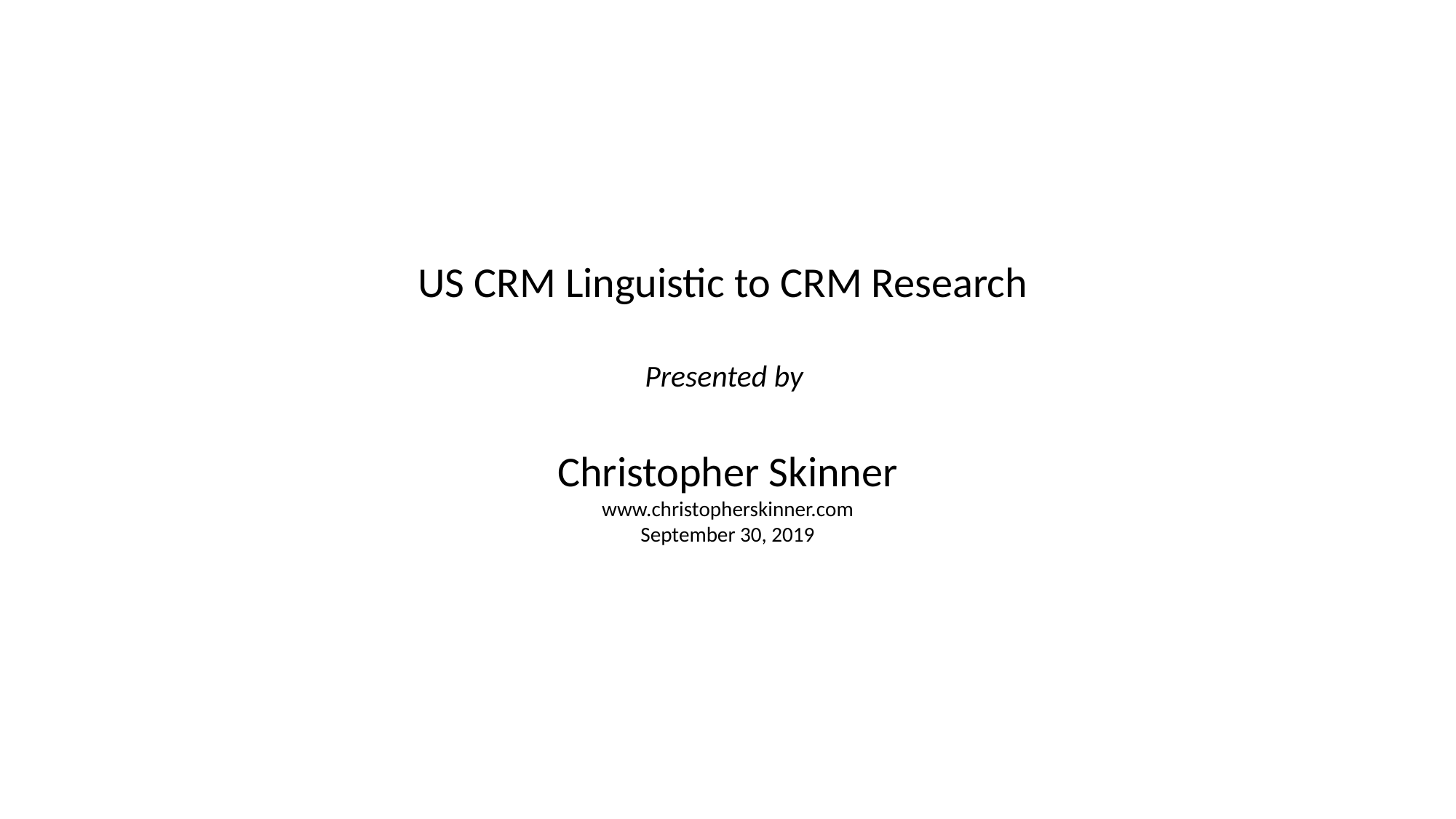

US CRM Linguistic to CRM Research

Presented by

Christopher Skinner
www.christopherskinner.com
September 30, 2019